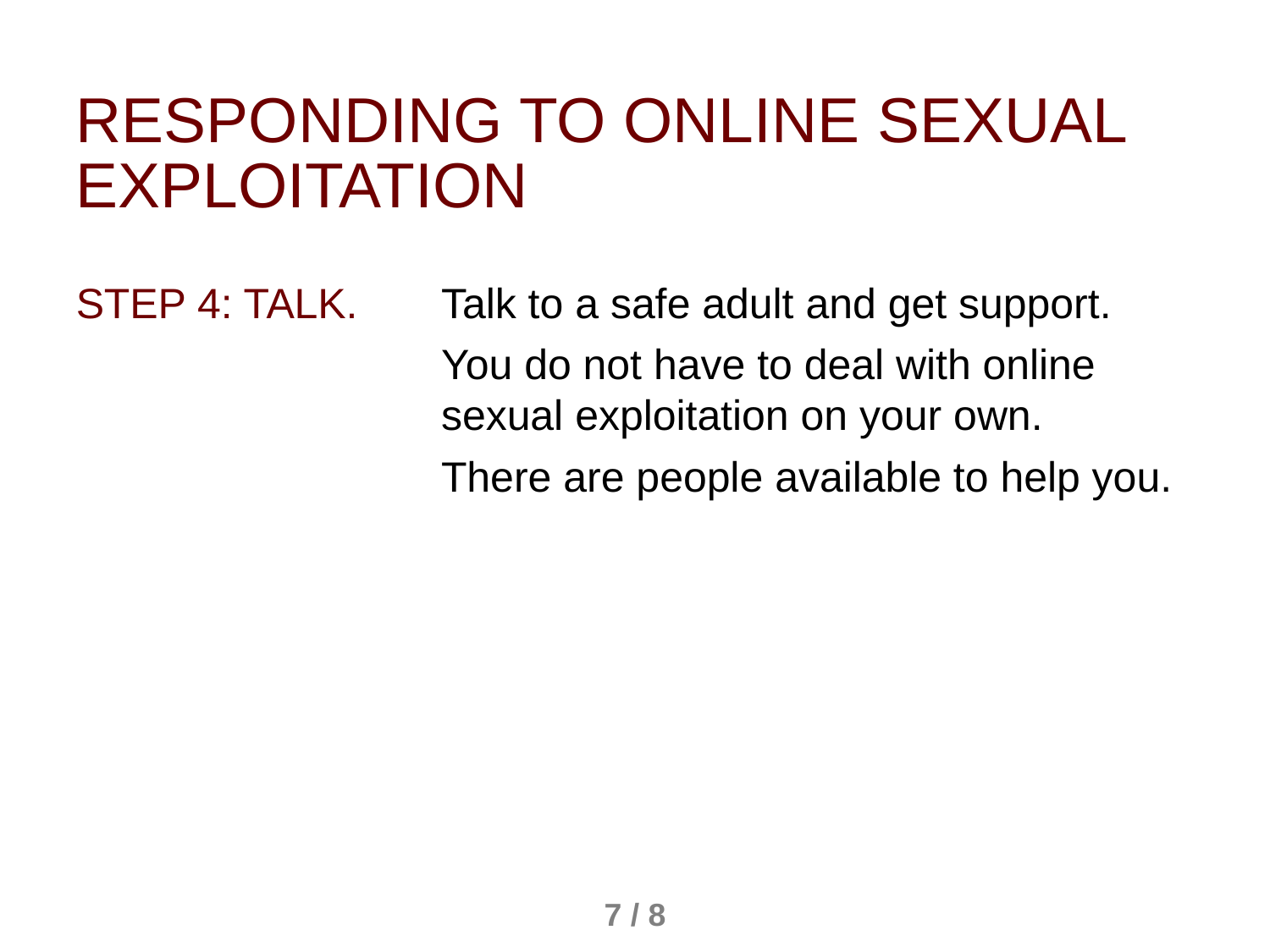

Responding to online sexual exploitation
Talk to a safe adult and get support.
You do not have to deal with online sexual exploitation on your own.
There are people available to help you.
STEP 4: talk.
7 / 8